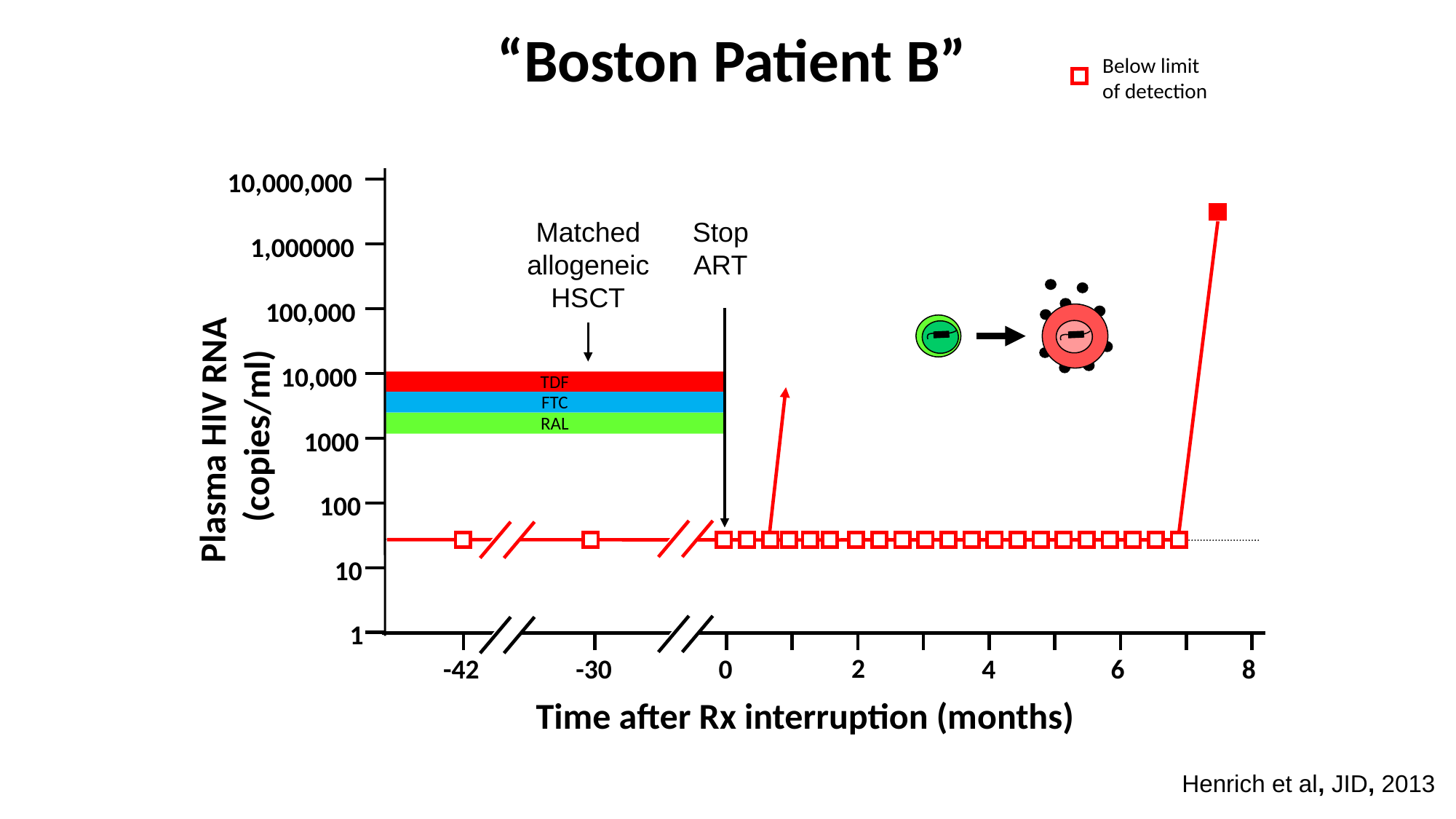

“Boston Patient B”
Below limit
of detection

10,000,000

Matched
allogeneic
HSCT
Stop
ART
1,000000

100,000

10,000
TDF

FTC

RAL

Plasma HIV RNA
 (copies/ml)
1000
100

10

1

2
-42
-30
0
4
6
8
Time after Rx interruption (months)
Henrich et al, JID, 2013